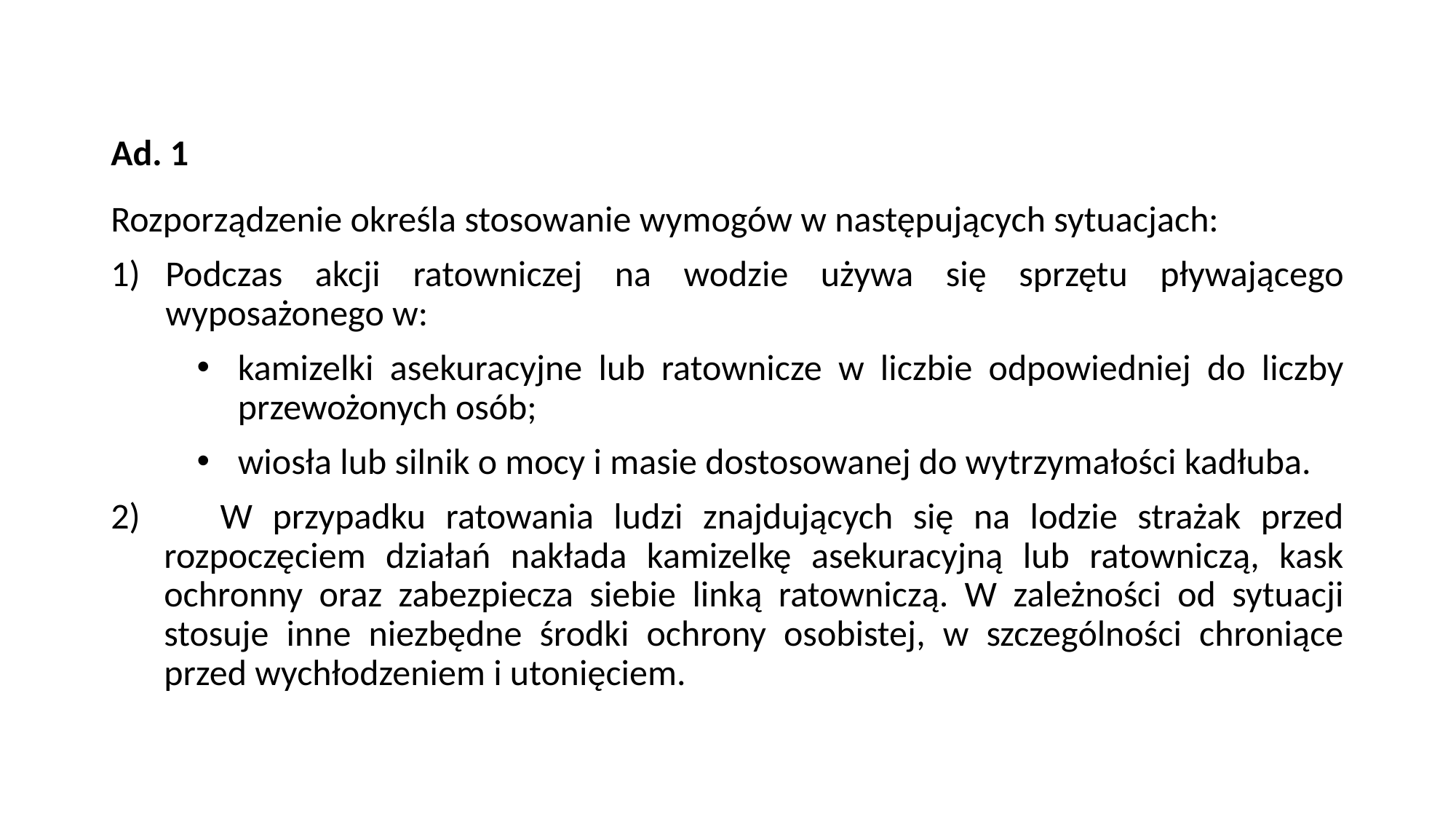

Ad. 1
Rozporządzenie określa stosowanie wymogów w następujących sytuacjach:
Podczas akcji ratowniczej na wodzie używa się sprzętu pływającego wyposażonego w:
kamizelki asekuracyjne lub ratownicze w liczbie odpowiedniej do liczby przewożonych osób;
wiosła lub silnik o mocy i masie dostosowanej do wytrzymałości kadłuba.
2)    W przypadku ratowania ludzi znajdujących się na lodzie strażak przed rozpoczęciem działań nakłada kamizelkę asekuracyjną lub ratowniczą, kask ochronny oraz zabezpiecza siebie linką ratowniczą. W zależności od sytuacji stosuje inne niezbędne środki ochrony osobistej, w szczególności chroniące przed wychłodzeniem i utonięciem.